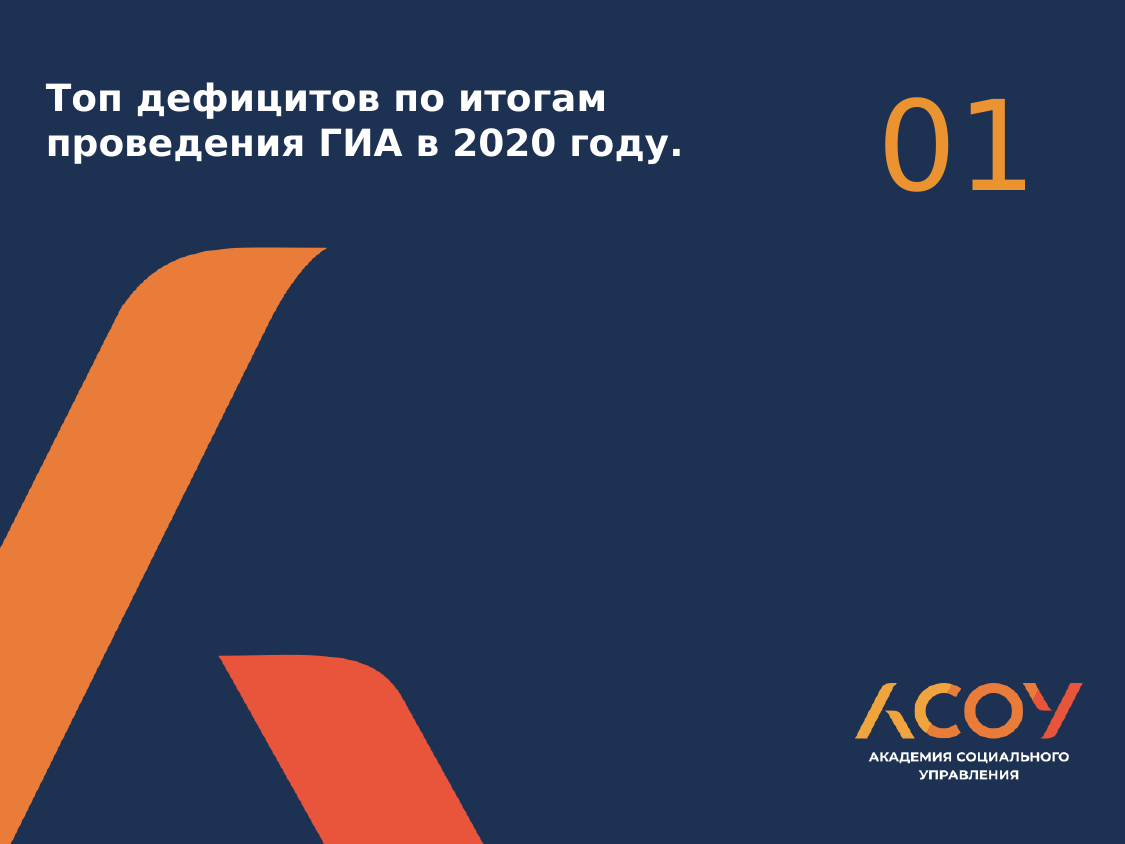

01
# Топ дефицитов по итогам проведения ГИА в 2020 году.